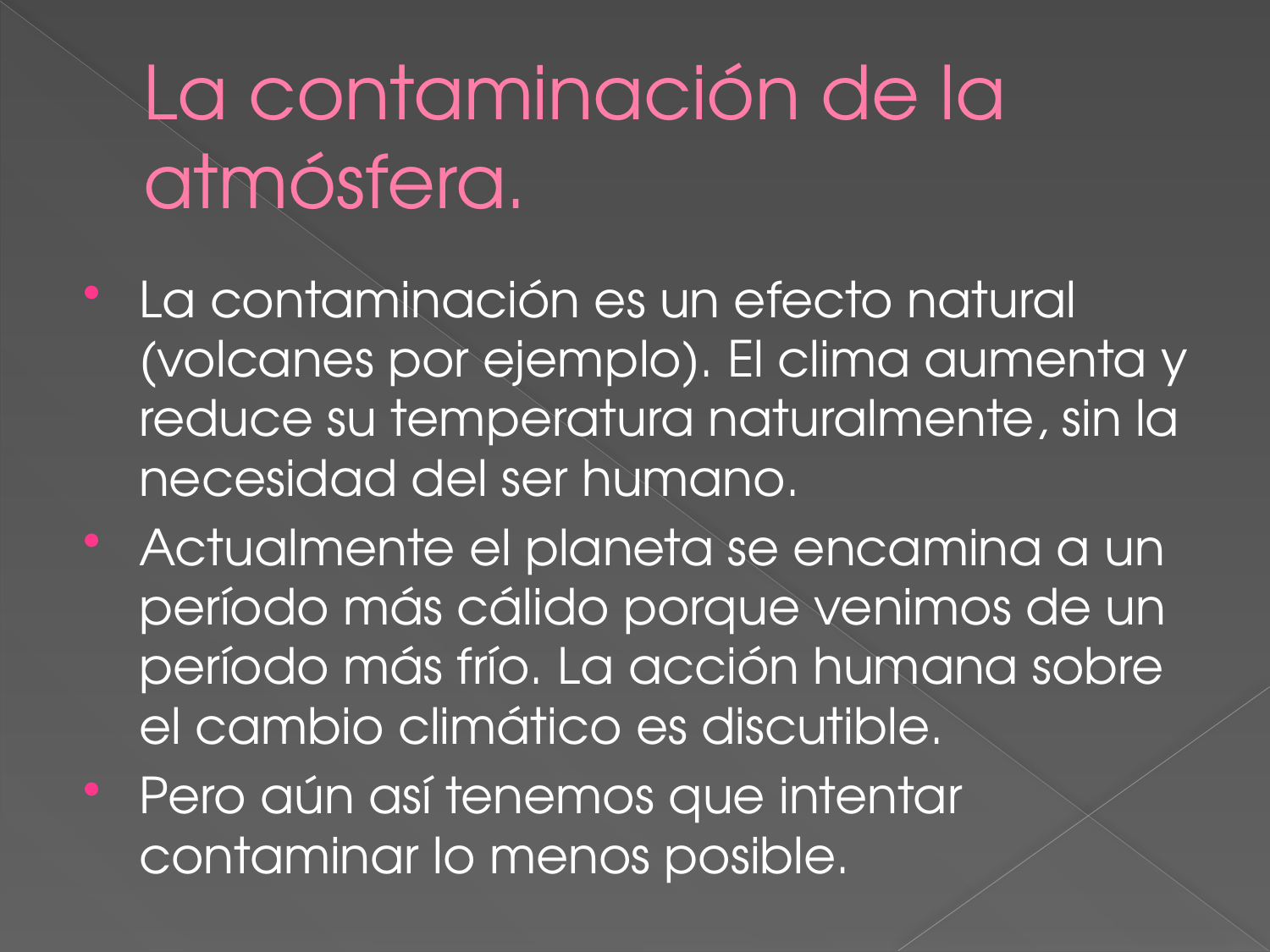

# La contaminación de la atmósfera.
La contaminación es un efecto natural (volcanes por ejemplo). El clima aumenta y reduce su temperatura naturalmente, sin la necesidad del ser humano.
Actualmente el planeta se encamina a un período más cálido porque venimos de un período más frío. La acción humana sobre el cambio climático es discutible.
Pero aún así tenemos que intentar contaminar lo menos posible.